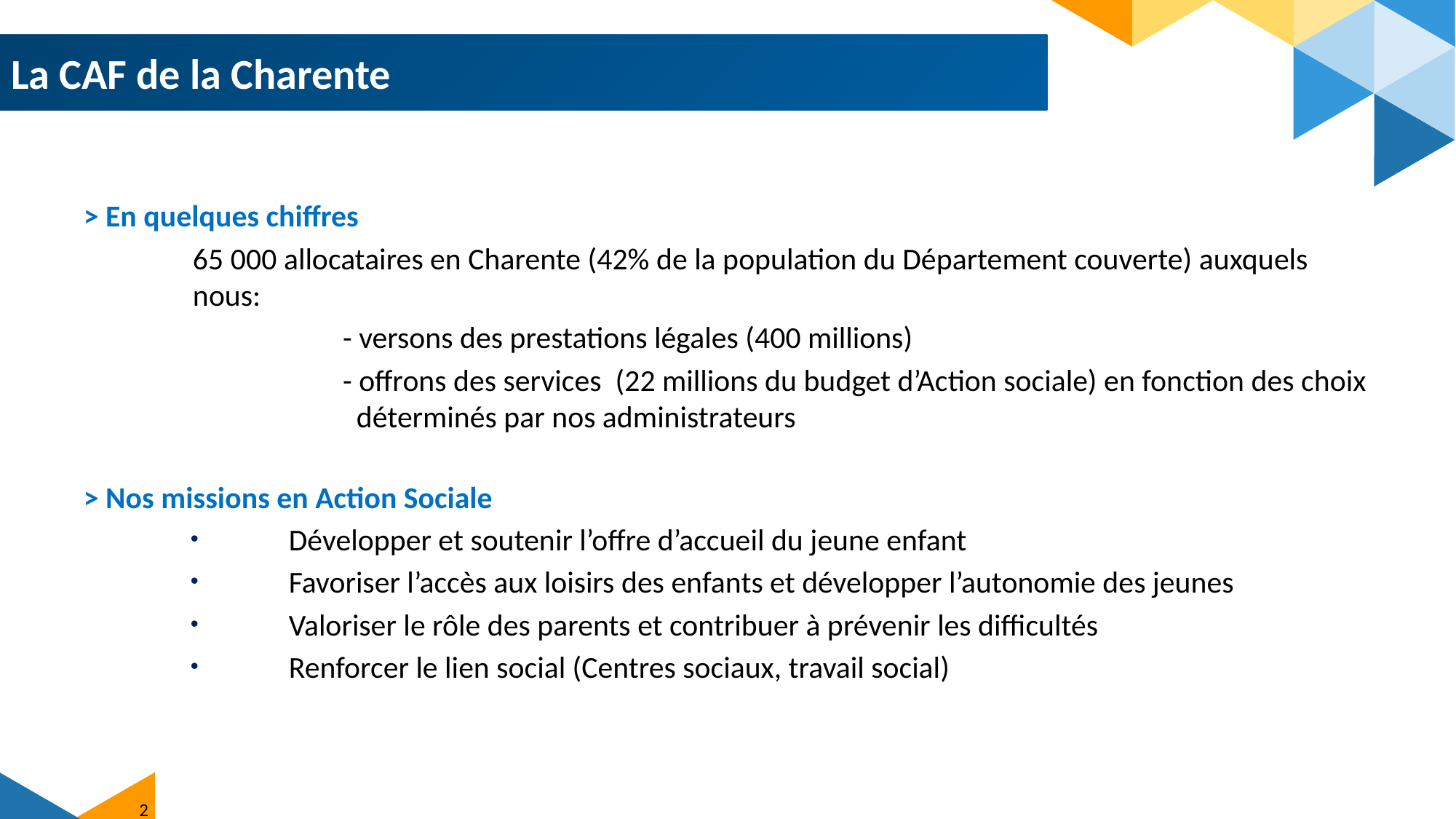

La CAF de la Charente
> En quelques chiffres
	65 000 allocataires en Charente (42% de la population du Département couverte) auxquels 	nous:
	- versons des prestations légales (400 millions)
	- offrons des services  (22 millions du budget d’Action sociale) en fonction des choix 	  déterminés par nos administrateurs

> Nos missions en Action Sociale
	Développer et soutenir l’offre d’accueil du jeune enfant
	Favoriser l’accès aux loisirs des enfants et développer l’autonomie des jeunes
	Valoriser le rôle des parents et contribuer à prévenir les difficultés
	Renforcer le lien social (Centres sociaux, travail social)

2